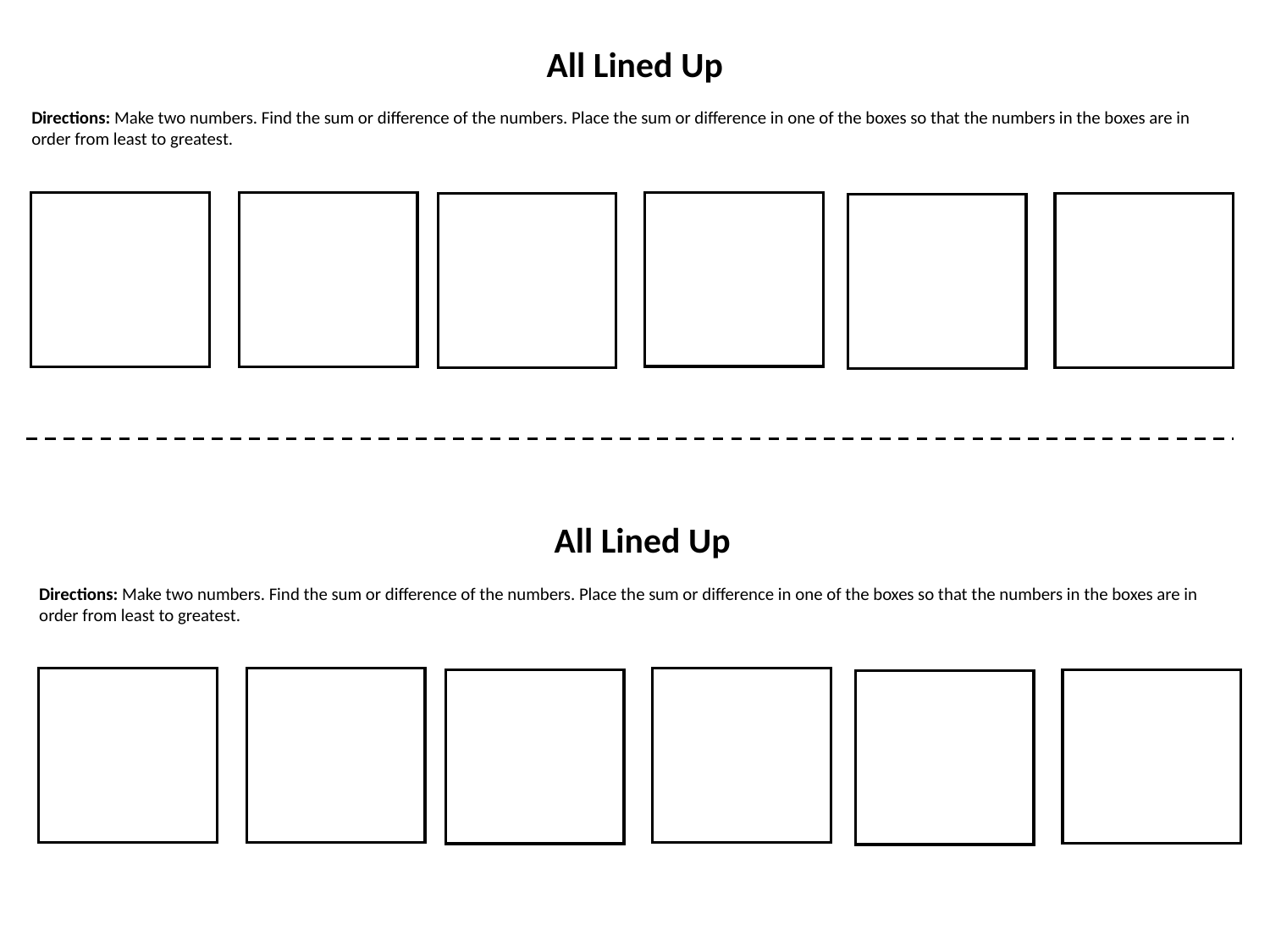

All Lined Up
Directions: Make two numbers. Find the sum or difference of the numbers. Place the sum or difference in one of the boxes so that the numbers in the boxes are in order from least to greatest.

All Lined Up
Directions: Make two numbers. Find the sum or difference of the numbers. Place the sum or difference in one of the boxes so that the numbers in the boxes are in order from least to greatest.